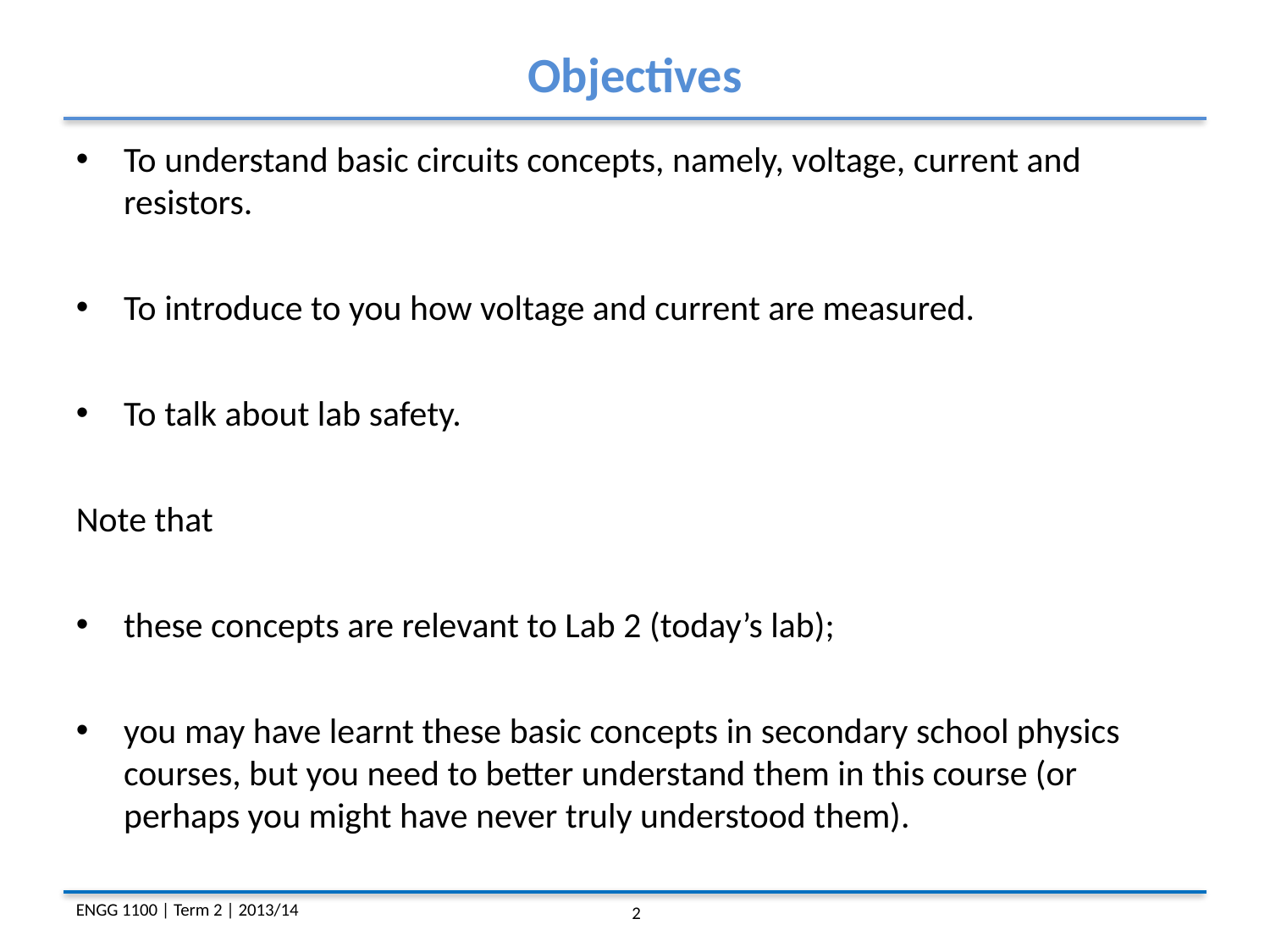

Objectives
To understand basic circuits concepts, namely, voltage, current and resistors.

To introduce to you how voltage and current are measured.

To talk about lab safety.

Note that

these concepts are relevant to Lab 2 (today’s lab);

you may have learnt these basic concepts in secondary school physics courses, but you need to better understand them in this course (or perhaps you might have never truly understood them).